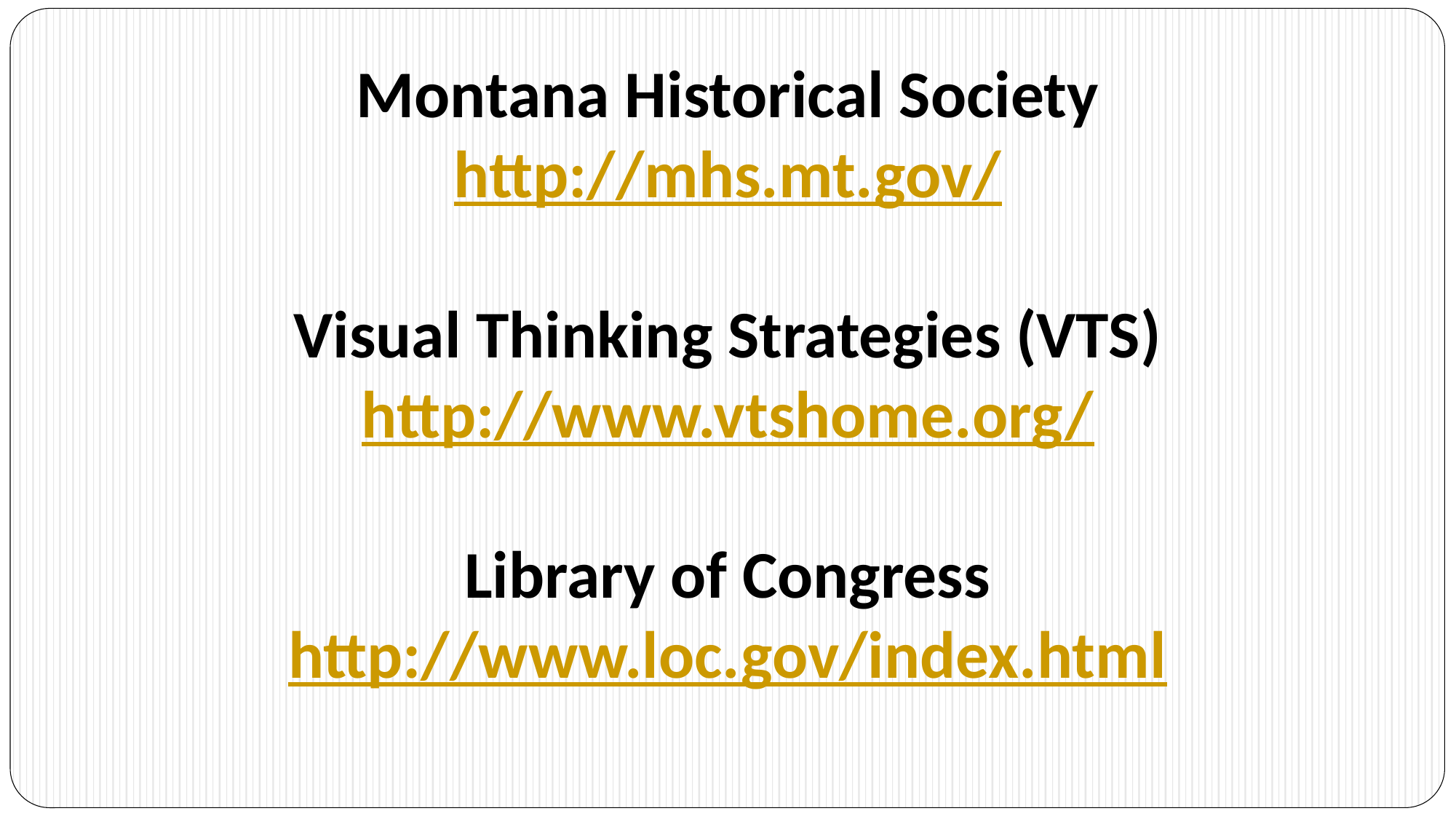

Montana Historical Society
http://mhs.mt.gov/

Visual Thinking Strategies (VTS)
http://www.vtshome.org/

Library of Congress
http://www.loc.gov/index.html